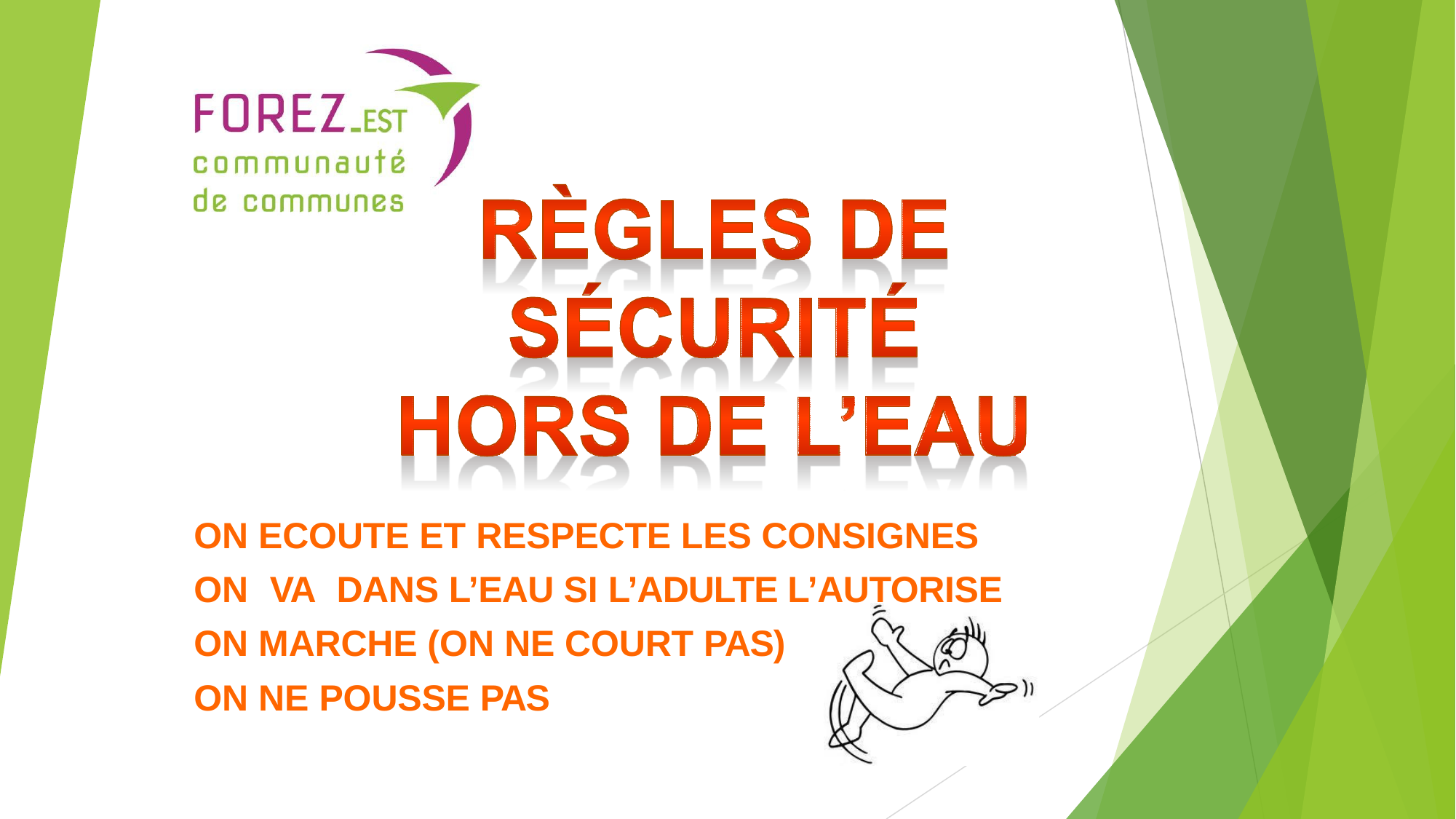

ON ECOUTE ET RESPECTE LES CONSIGNES  ON	VA	DANS L’EAU SI L’ADULTE L’AUTORISE  ON MARCHE (ON NE COURT PAS)
ON NE POUSSE PAS